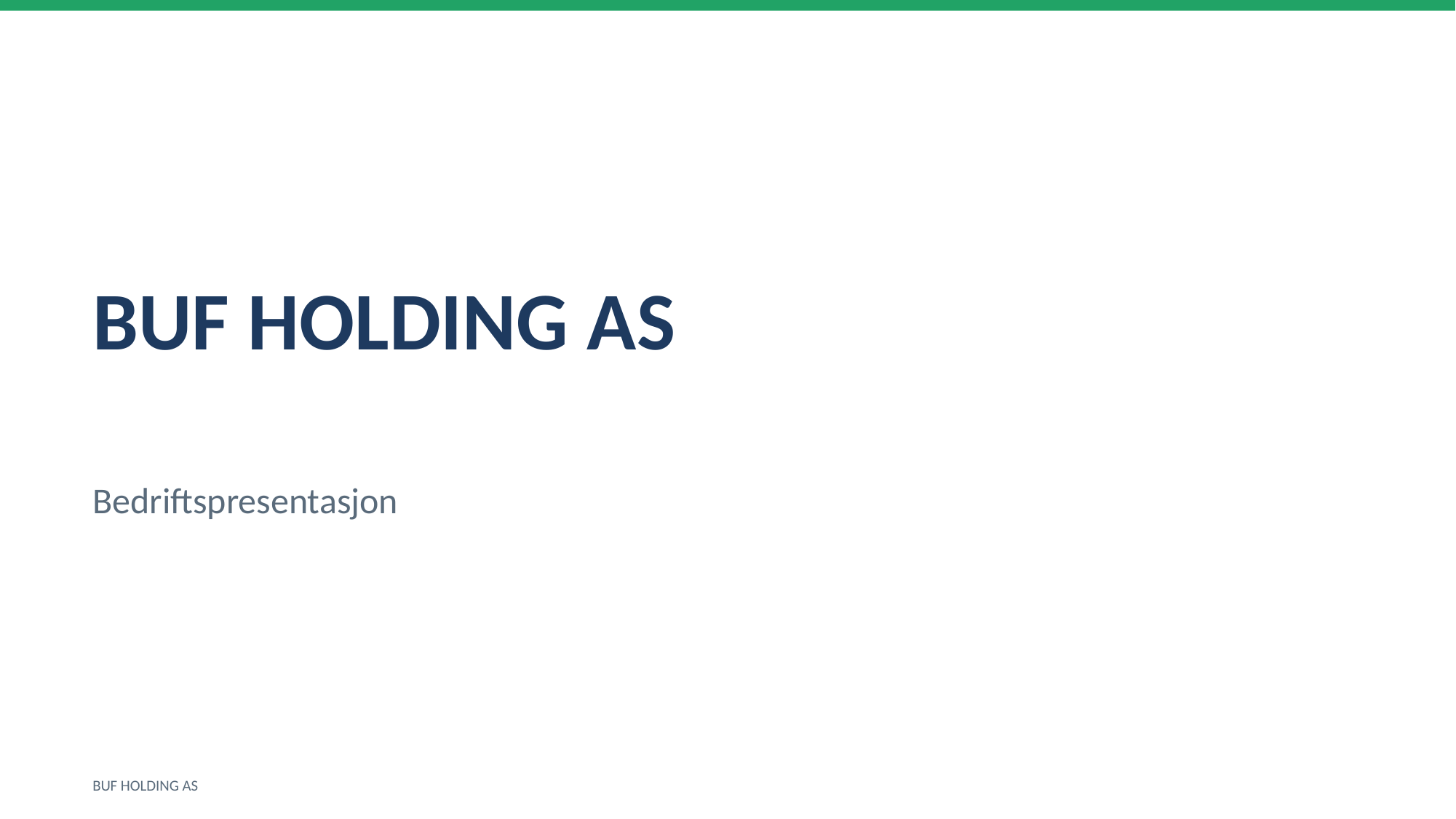

BUF HOLDING AS
Bedriftspresentasjon
BUF HOLDING AS